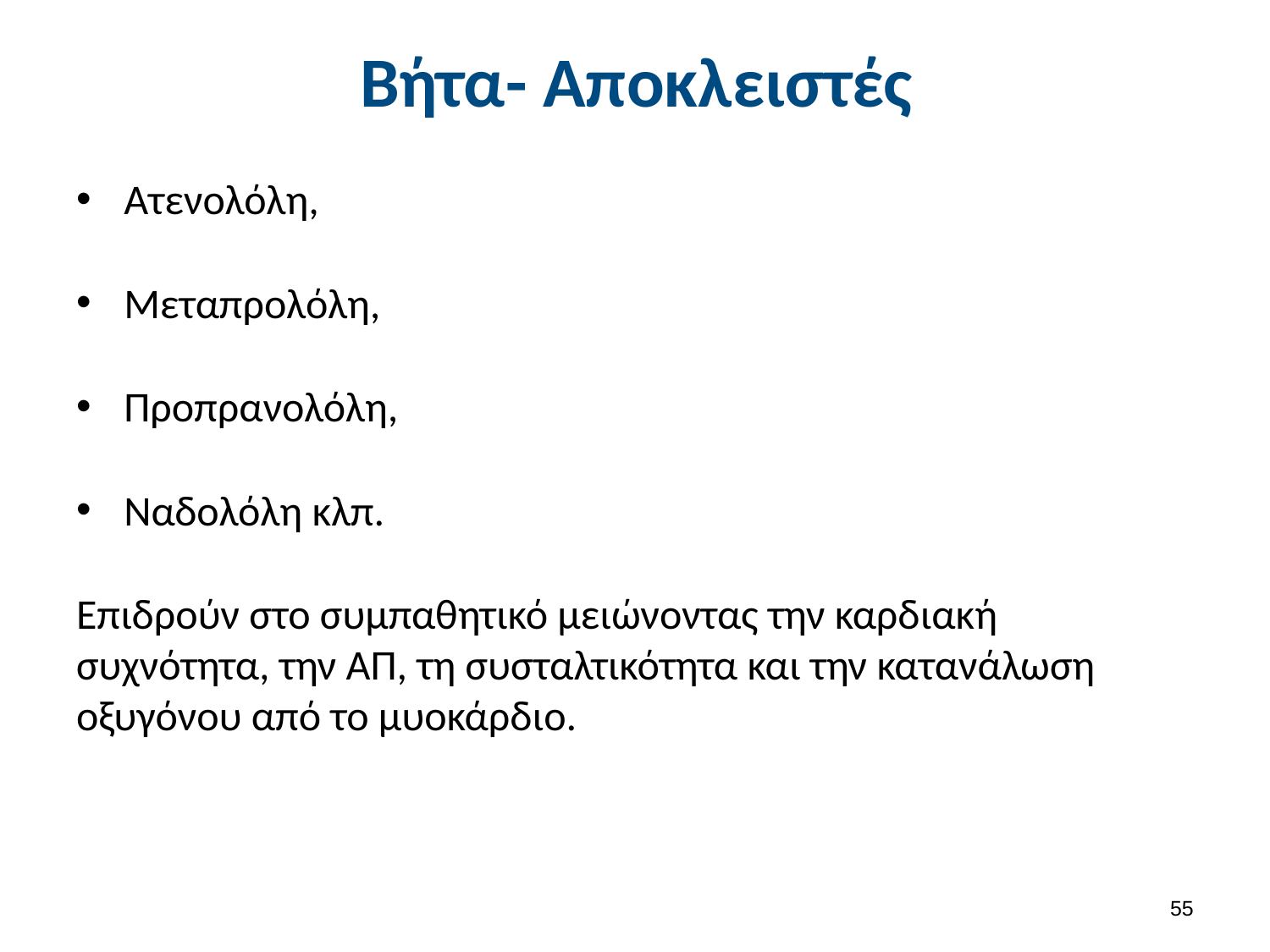

# Βήτα- Αποκλειστές
Ατενολόλη,
Μεταπρολόλη,
Προπρανολόλη,
Ναδολόλη κλπ.
Επιδρούν στο συμπαθητικό μειώνοντας την καρδιακή συχνότητα, την ΑΠ, τη συσταλτικότητα και την κατανάλωση οξυγόνου από το μυοκάρδιο.
55